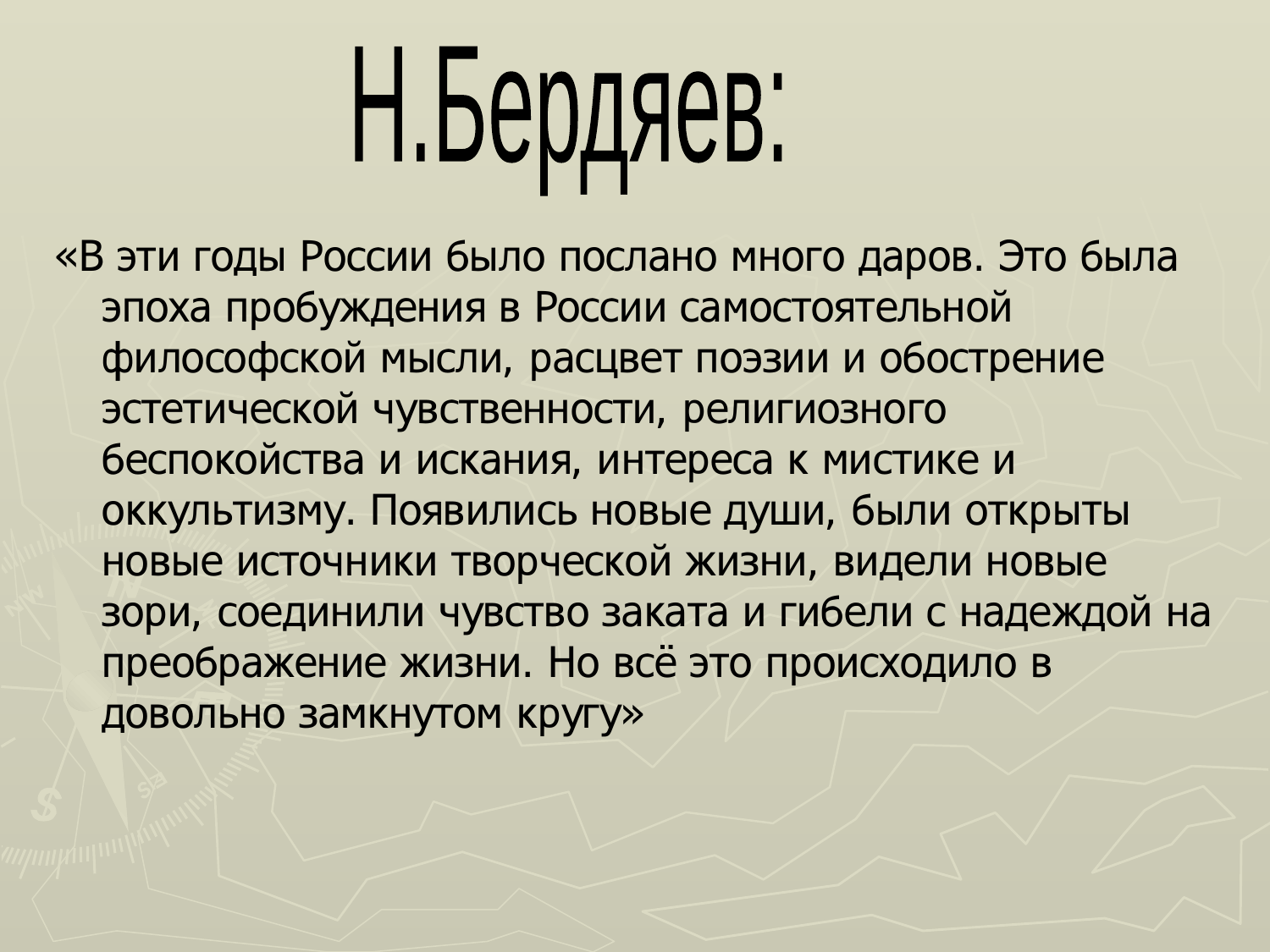

#
Н.Бердяев:
«В эти годы России было послано много даров. Это была эпоха пробуждения в России самостоятельной философской мысли, расцвет поэзии и обострение эстетической чувственности, религиозного беспокойства и искания, интереса к мистике и оккультизму. Появились новые души, были открыты новые источники творческой жизни, видели новые зори, соединили чувство заката и гибели с надеждой на преображение жизни. Но всё это происходило в довольно замкнутом кругу»